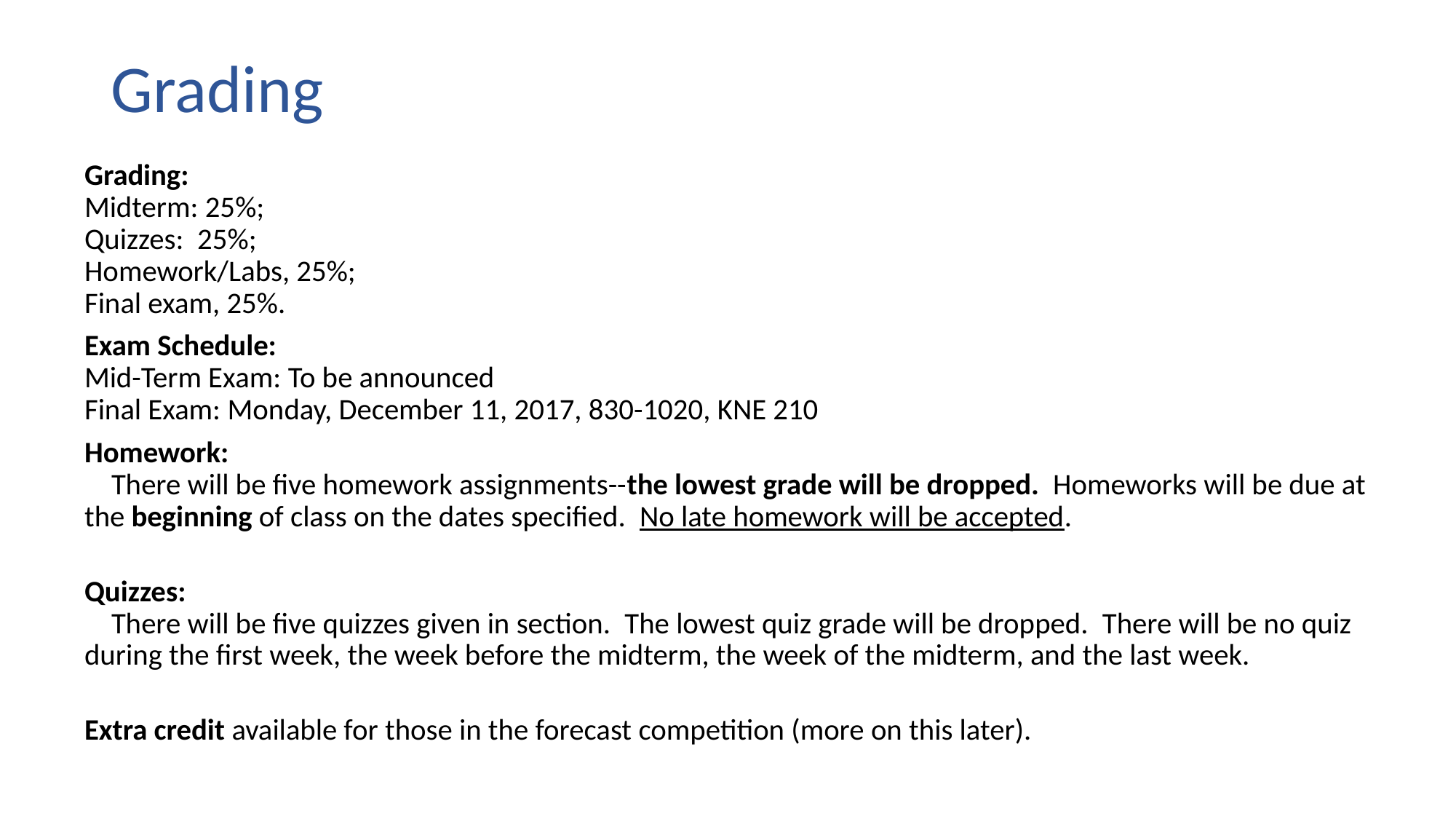

# Grading
Grading: 
Midterm: 25%;  
Quizzes:  25%;
Homework/Labs, 25%;  
Final exam, 25%.
Exam Schedule: 
Mid-Term Exam: To be announced
Final Exam: Monday, December 11, 2017, 830-1020, KNE 210
Homework:
    There will be five homework assignments--the lowest grade will be dropped.  Homeworks will be due at the beginning of class on the dates specified.  No late homework will be accepted.
Quizzes:
    There will be five quizzes given in section.  The lowest quiz grade will be dropped.  There will be no quiz during the first week, the week before the midterm, the week of the midterm, and the last week.
Extra credit available for those in the forecast competition (more on this later).